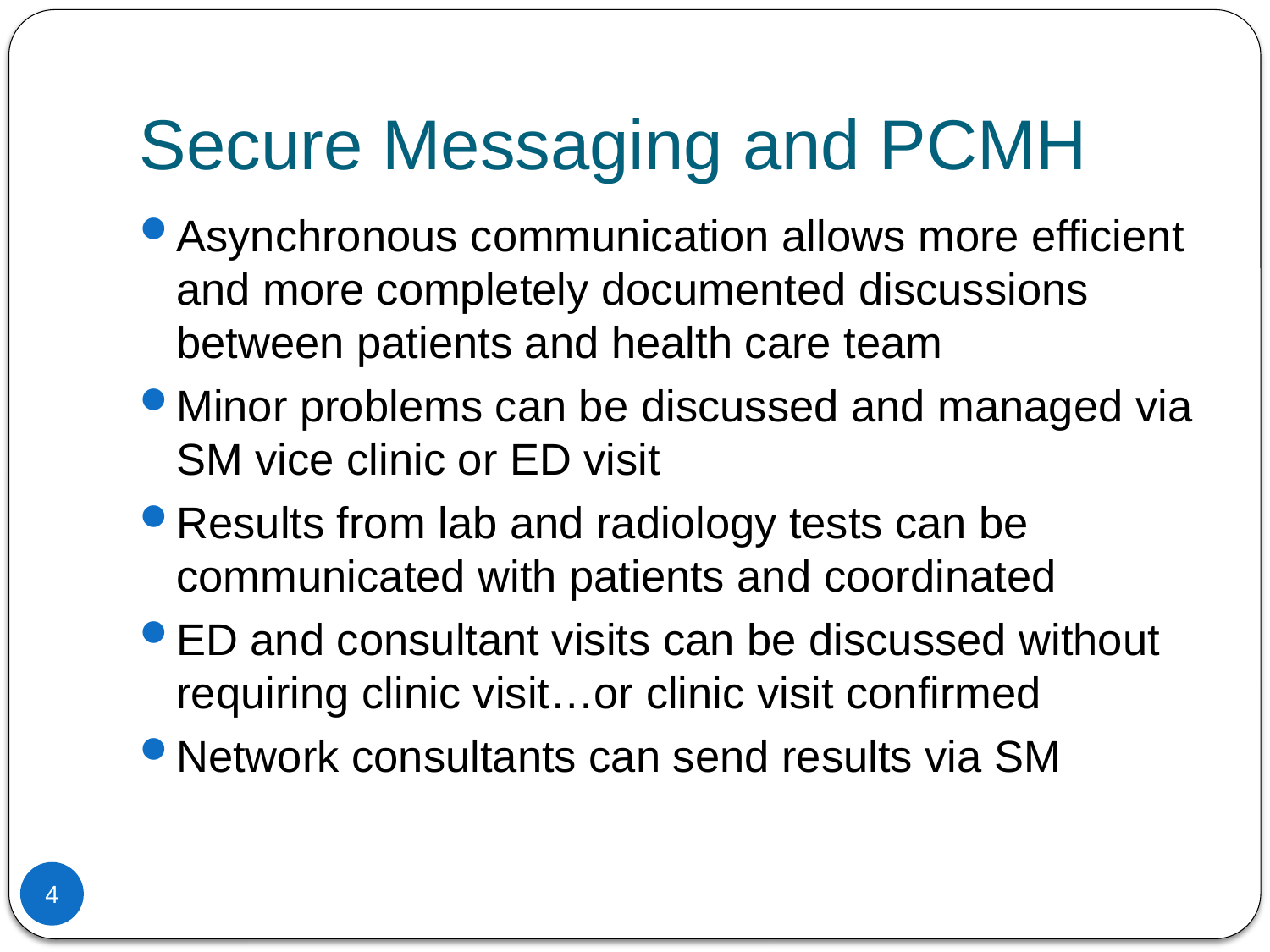

# Secure Messaging and PCMH
Asynchronous communication allows more efficient and more completely documented discussions between patients and health care team
Minor problems can be discussed and managed via SM vice clinic or ED visit
Results from lab and radiology tests can be communicated with patients and coordinated
ED and consultant visits can be discussed without requiring clinic visit…or clinic visit confirmed
Network consultants can send results via SM
4